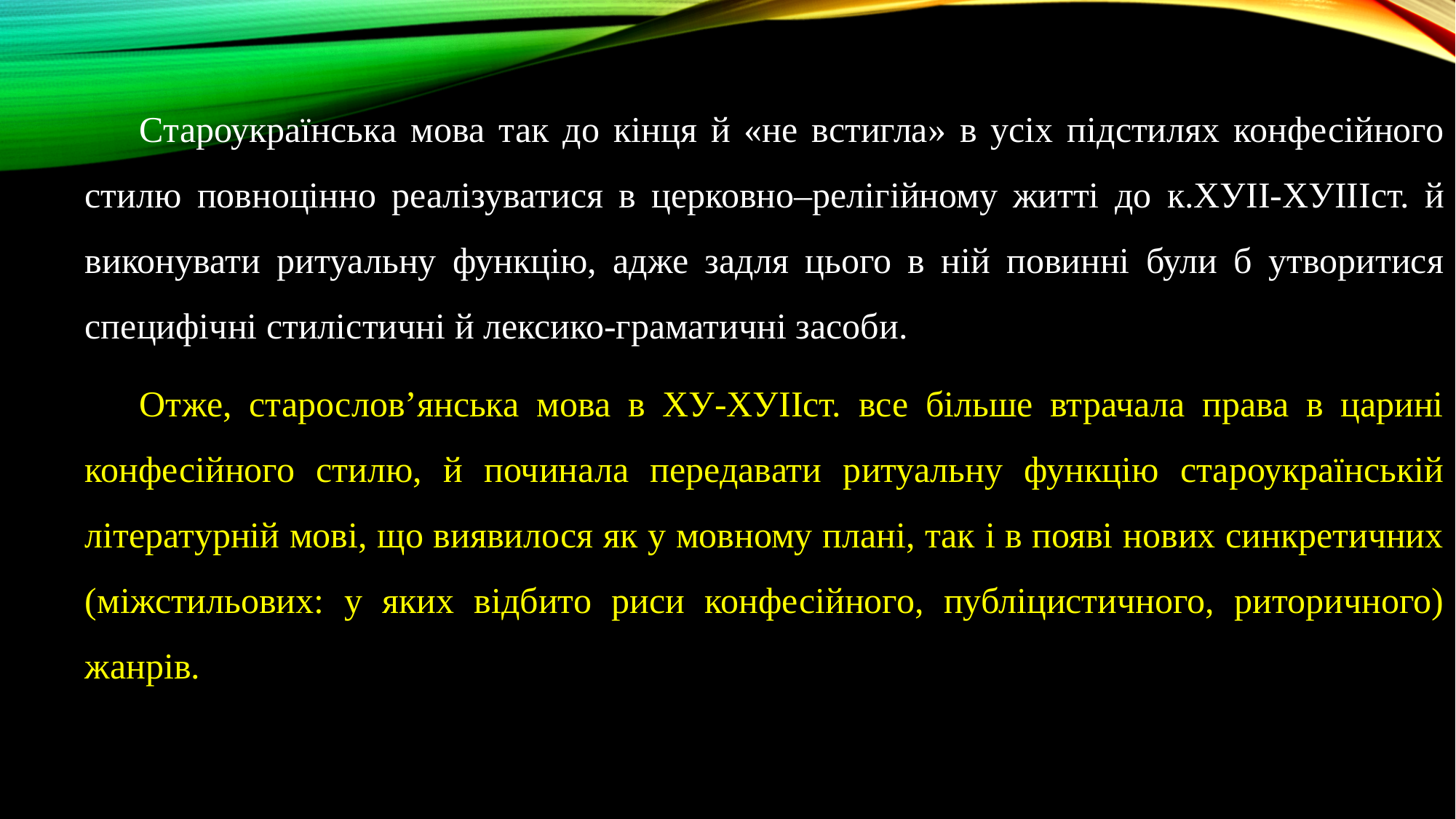

Староукраїнська мова так до кінця й «не встигла» в усіх підстилях конфесійного стилю повноцінно реалізуватися в церковно–релігійному житті до к.ХУІІ-ХУІІІст. й виконувати ритуальну функцію, адже задля цього в ній повинні були б утворитися специфічні стилістичні й лексико-граматичні засоби.
Отже, старослов’янська мова в ХУ-ХУІІст. все більше втрачала права в царині конфесійного стилю, й починала передавати ритуальну функцію староукраїнській літературній мові, що виявилося як у мовному плані, так і в появі нових синкретичних (міжстильових: у яких відбито риси конфесійного, публіцистичного, риторичного) жанрів.